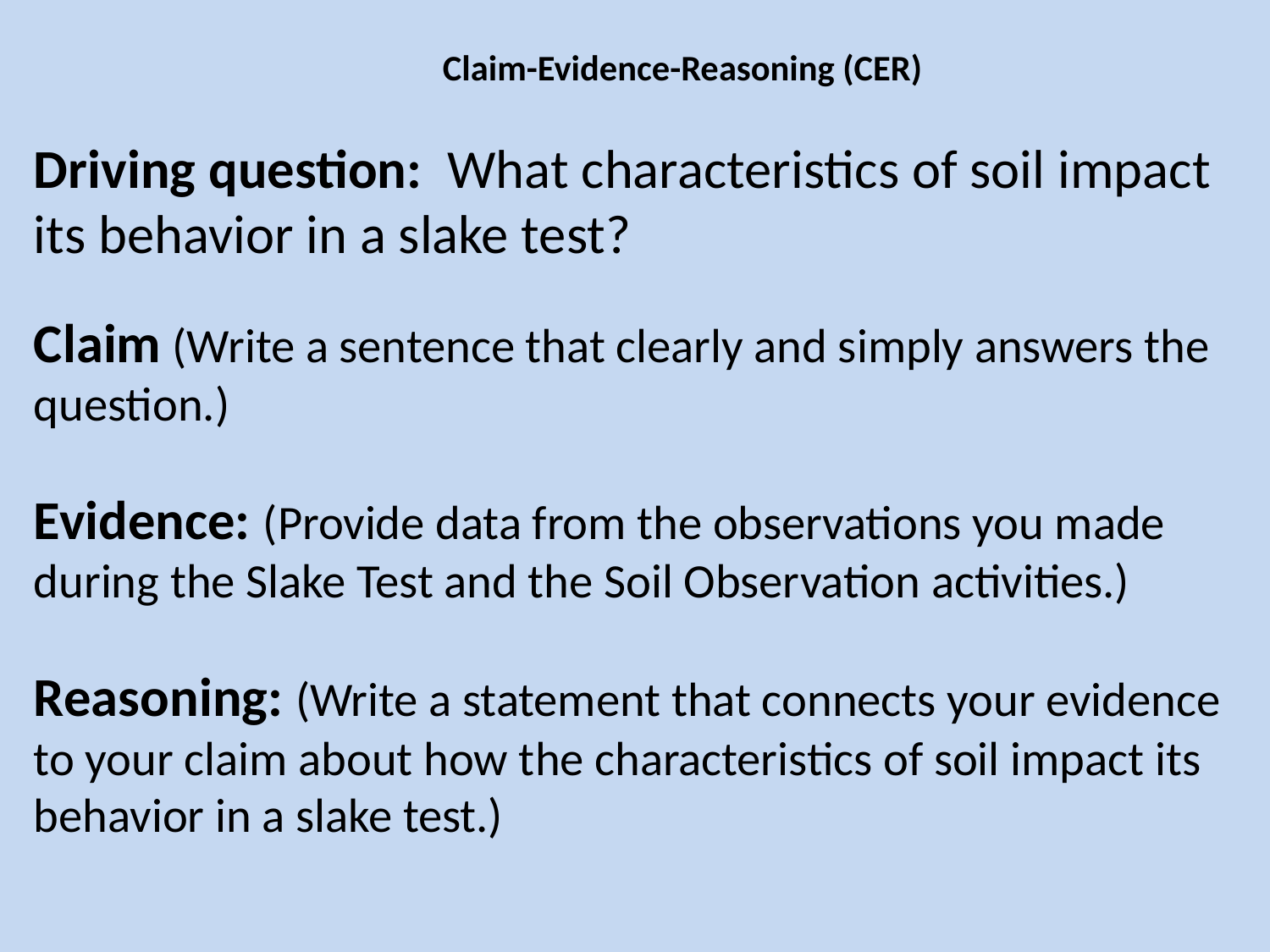

# Claim-Evidence-Reasoning (CER)
Driving question:  What characteristics of soil impact its behavior in a slake test?

Claim (Write a sentence that clearly and simply answers the question.)

Evidence: (Provide data from the observations you made during the Slake Test and the Soil Observation activities.)

Reasoning: (Write a statement that connects your evidence to your claim about how the characteristics of soil impact its behavior in a slake test.)